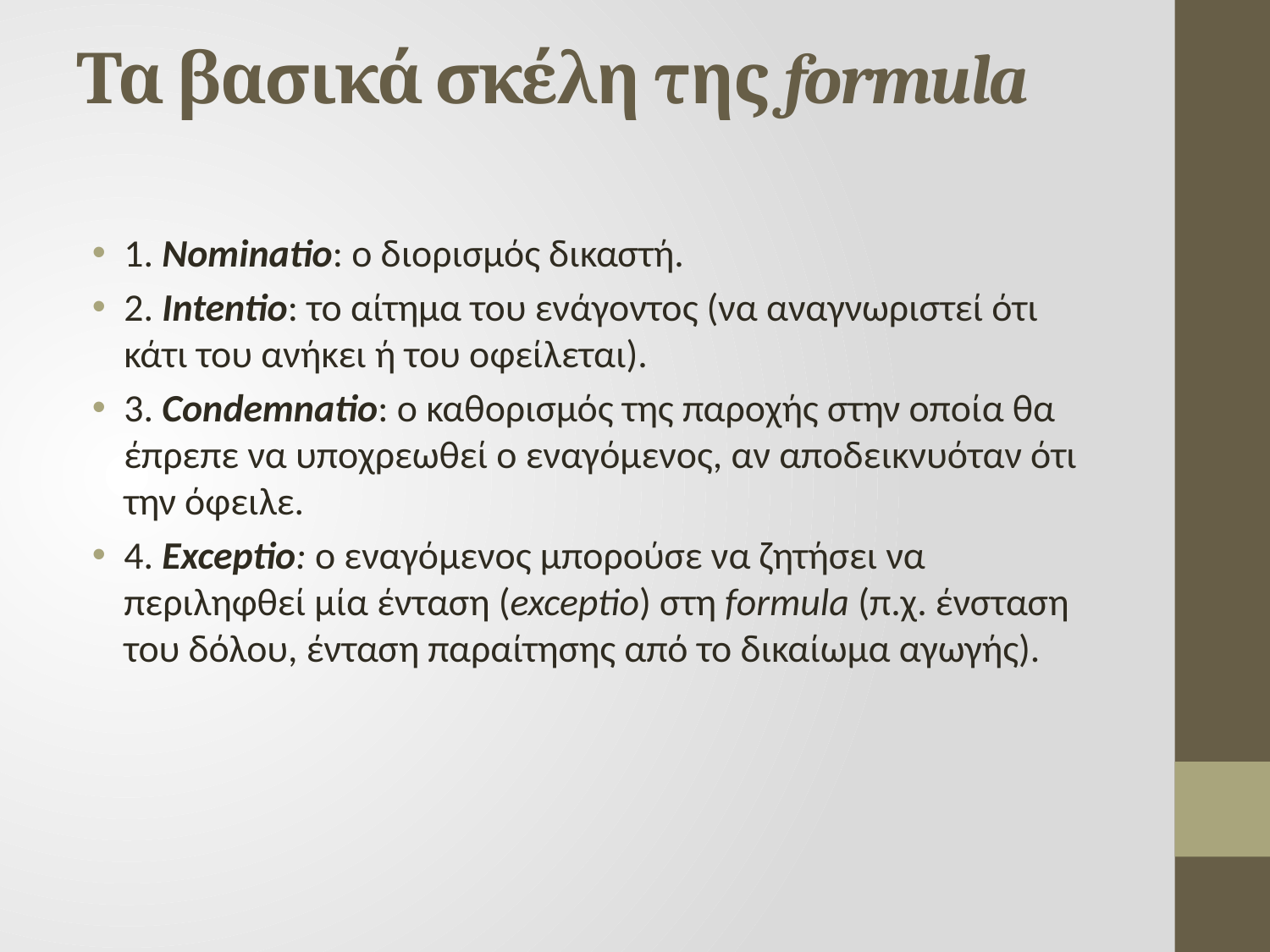

# Τα βασικά σκέλη της formula
1. Nominatio: o διορισμός δικαστή.
2. Ιntentio: το αίτημα του ενάγοντος (να αναγνωριστεί ότι κάτι του ανήκει ή του οφείλεται).
3. Condemnatio: ο καθορισμός της παροχής στην οποία θα έπρεπε να υποχρεωθεί ο εναγόμενος, αν αποδεικνυόταν ότι την όφειλε.
4. Exceptio: ο εναγόμενος μπορούσε να ζητήσει να περιληφθεί μία ένταση (exceptio) στη formula (π.χ. ένσταση του δόλου, ένταση παραίτησης από το δικαίωμα αγωγής).